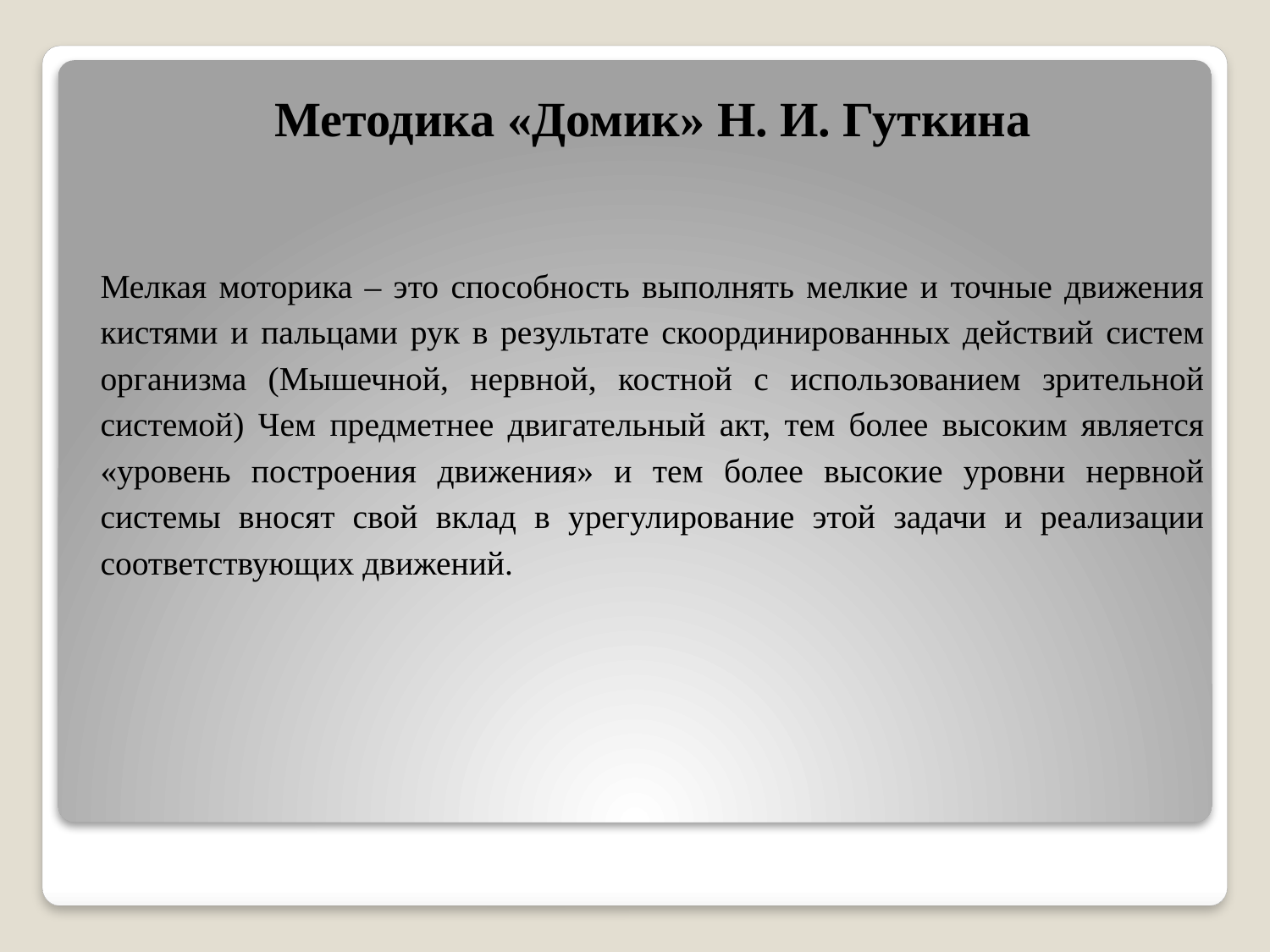

Методика «Домик» Н. И. Гуткина

Мелкая моторика – это способность выполнять мелкие и точные движения кистями и пальцами рук в результате скоординированных действий систем организма (Мышечной, нервной, костной с использованием зрительной системой) Чем предметнее двигательный акт, тем более высоким является «уровень построения движения» и тем более высокие уровни нервной системы вносят свой вклад в урегулирование этой задачи и реализации соответствующих движений.